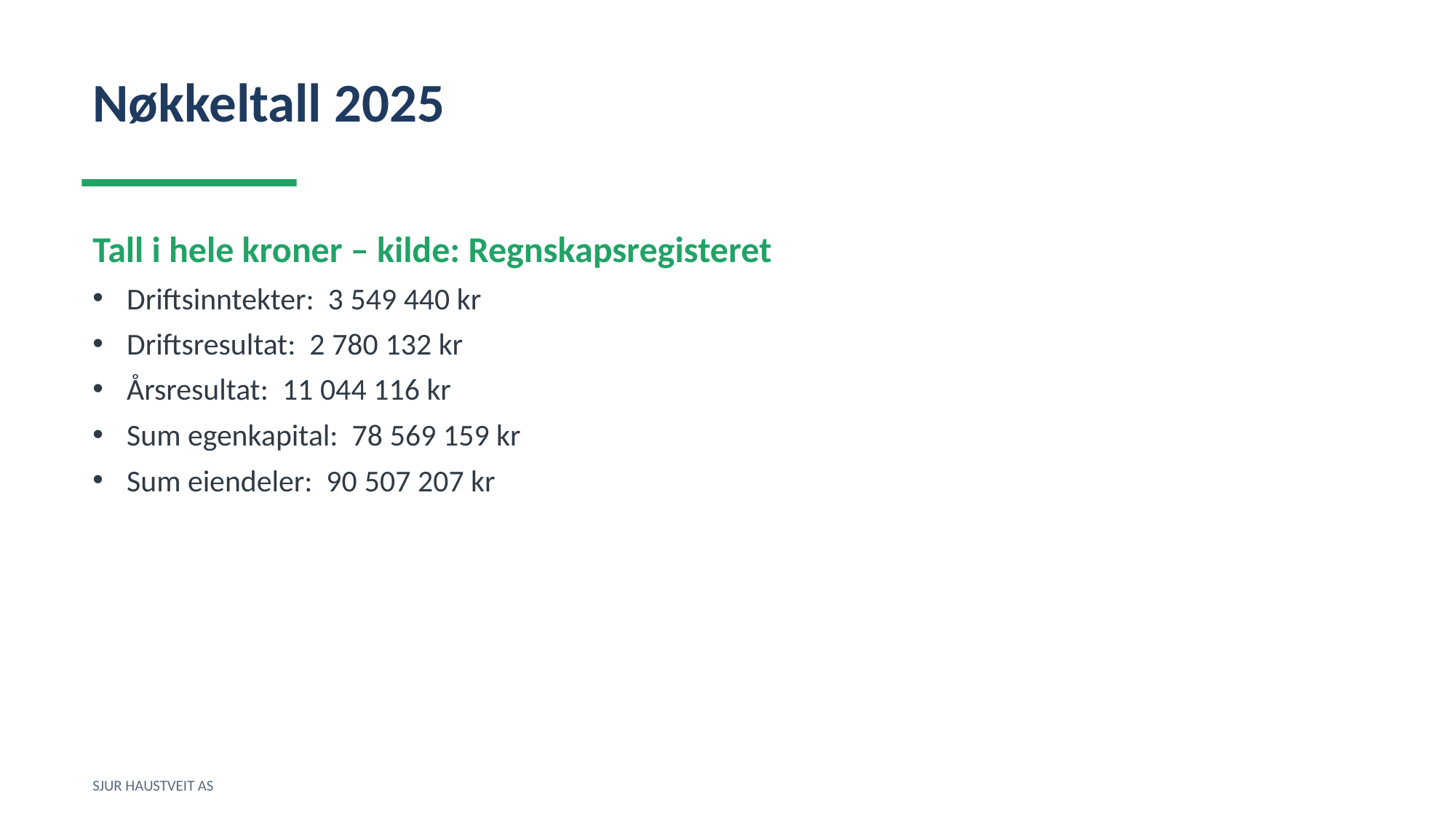

Nøkkeltall 2025

Tall i hele kroner – kilde: Regnskapsregisteret
Driftsinntekter:  3 549 440 kr
Driftsresultat:  2 780 132 kr
Årsresultat:  11 044 116 kr
Sum egenkapital:  78 569 159 kr
Sum eiendeler:  90 507 207 kr
SJUR HAUSTVEIT AS